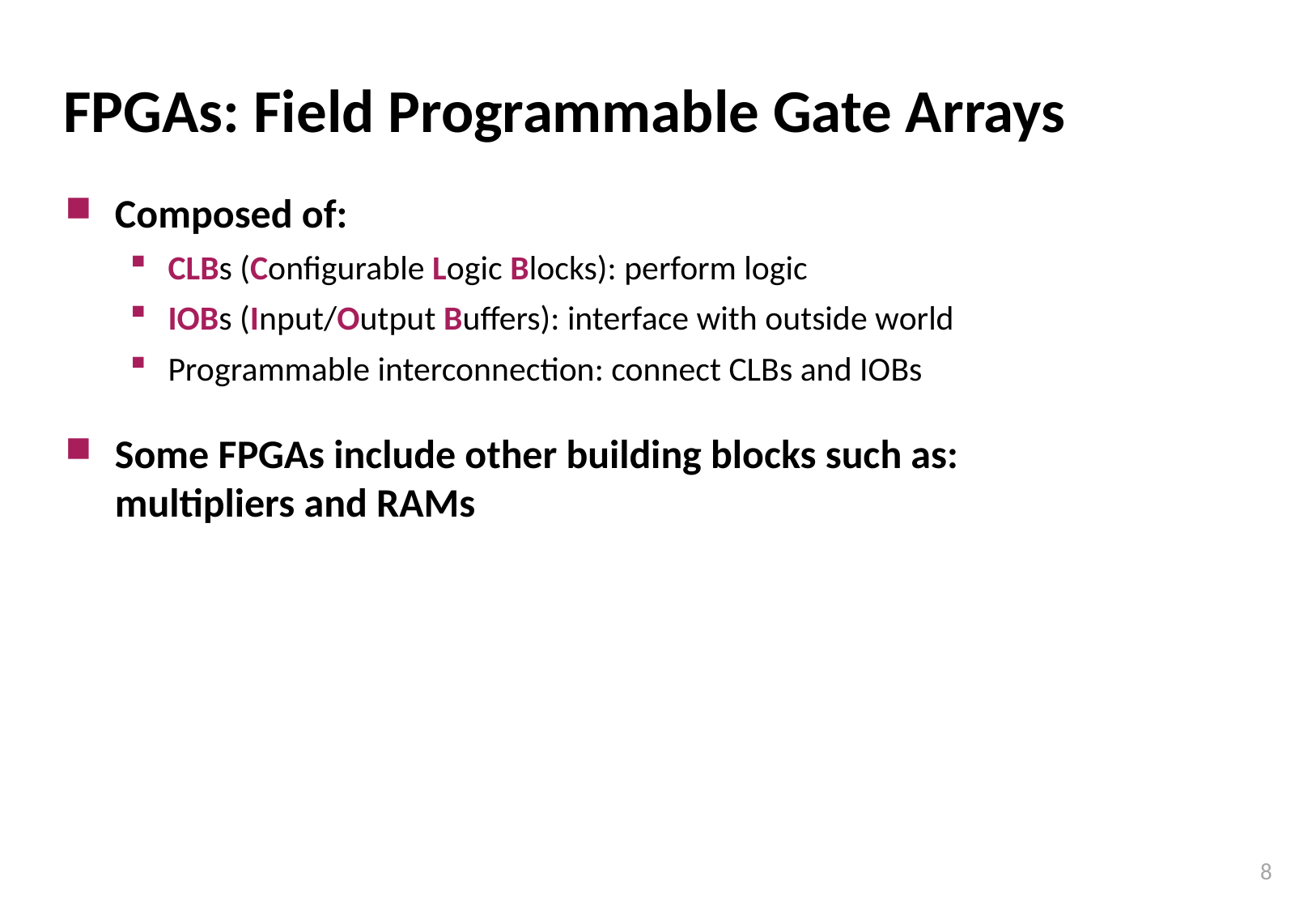

# FPGAs: Field Programmable Gate Arrays

Composed of:
CLBs (Configurable Logic Blocks): perform logic
IOBs (Input/Output Buffers): interface with outside world
Programmable interconnection: connect CLBs and IOBs
Some FPGAs include other building blocks such as:
multipliers and RAMs